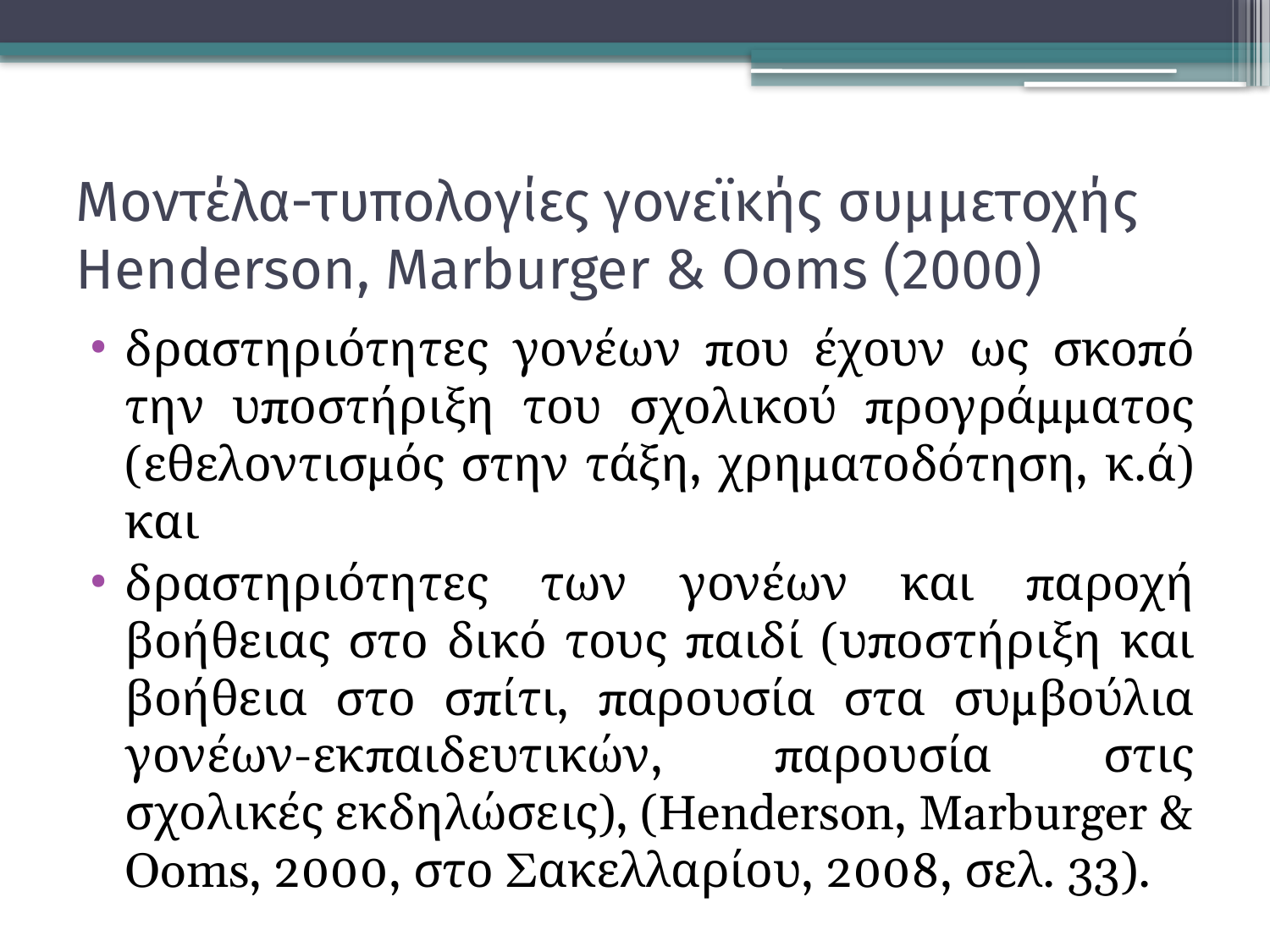

# Μοντέλα-τυπολογίες γονεϊκής συμμετοχής Henderson, Marburger & Ooms (2000)
δραστηριότητες γονέων που έχουν ως σκοπό την υποστήριξη του σχολικού προγράμματος (εθελοντισμός στην τάξη, χρηματοδότηση, κ.ά) και
δραστηριότητες των γονέων και παροχή βοήθειας στο δικό τους παιδί (υποστήριξη και βοήθεια στο σπίτι, παρουσία στα συμβούλια γονέων-εκπαιδευτικών, παρουσία στις σχολικές εκδηλώσεις), (Henderson, Marburger & Ooms, 2000, στο Σακελλαρίου, 2008, σελ. 33).